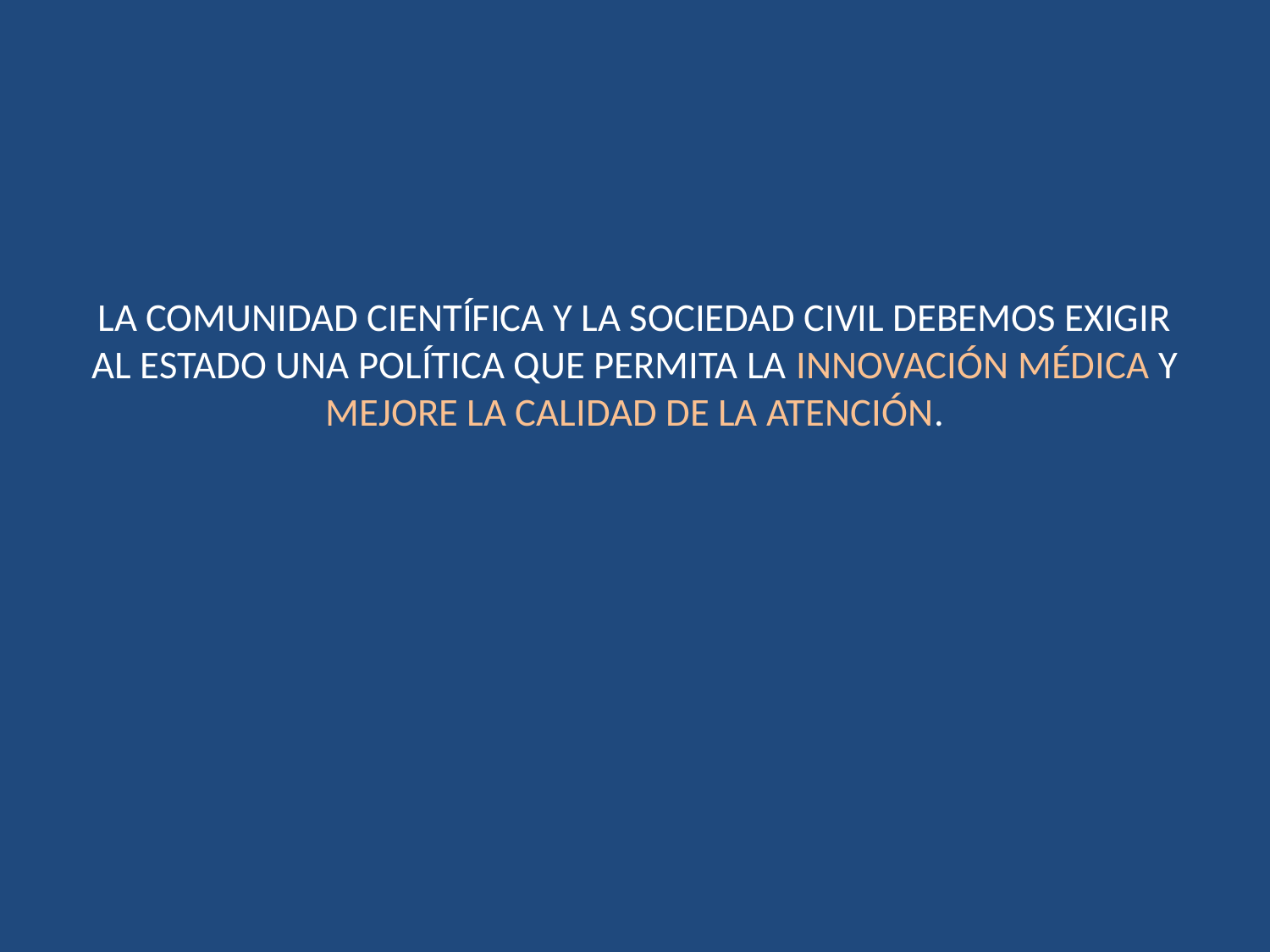

# LA COMUNIDAD CIENTÍFICA Y LA SOCIEDAD CIVIL DEBEMOS EXIGIR AL ESTADO UNA POLÍTICA QUE PERMITA LA INNOVACIÓN MÉDICA Y MEJORE LA CALIDAD DE LA ATENCIÓN.